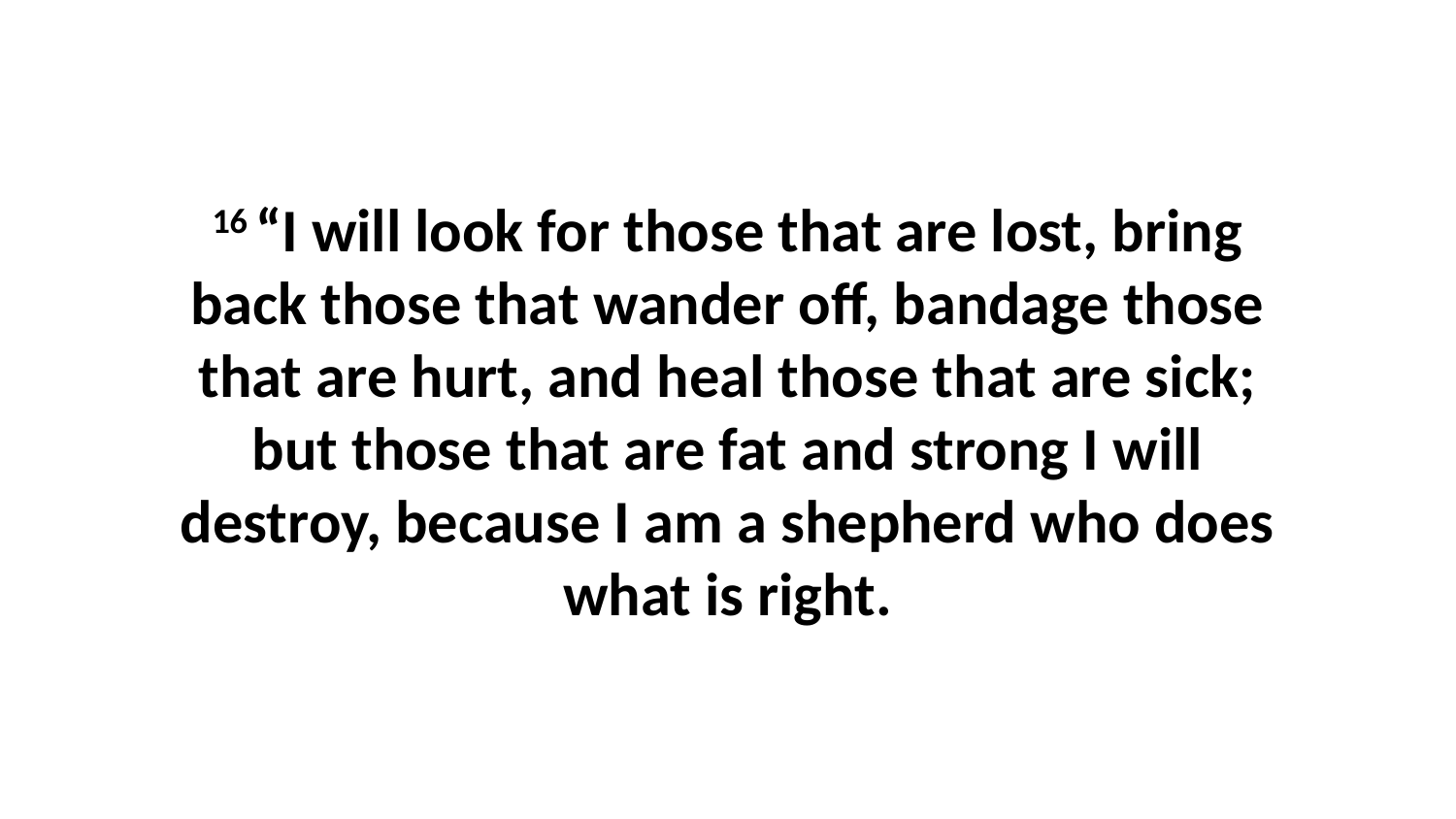

16 “I will look for those that are lost, bring back those that wander off, bandage those that are hurt, and heal those that are sick; but those that are fat and strong I will destroy, because I am a shepherd who does what is right.